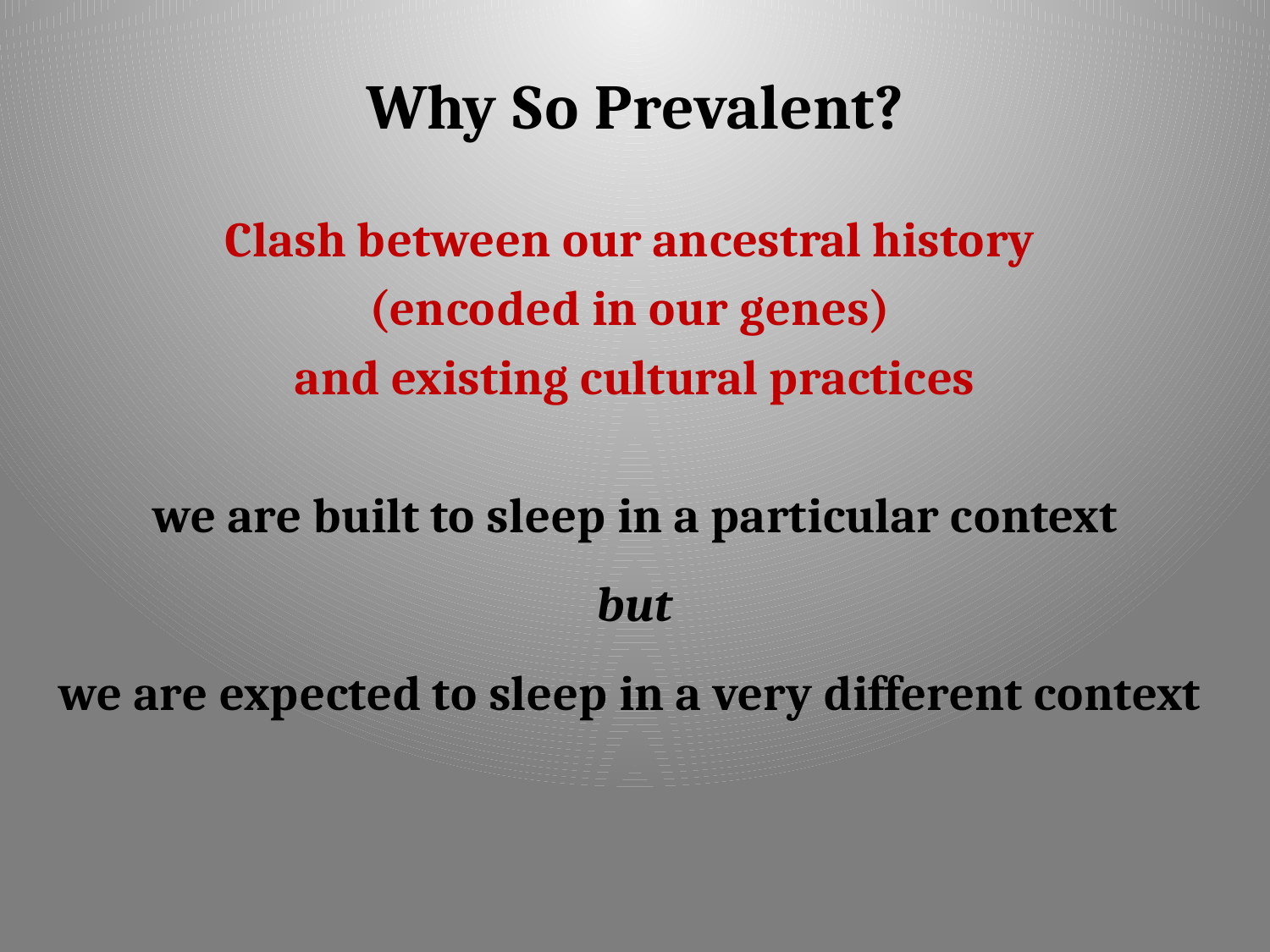

# Why So Prevalent?
Clash between our ancestral history
(encoded in our genes)
and existing cultural practices

we are built to sleep in a particular context

but

we are expected to sleep in a very different context